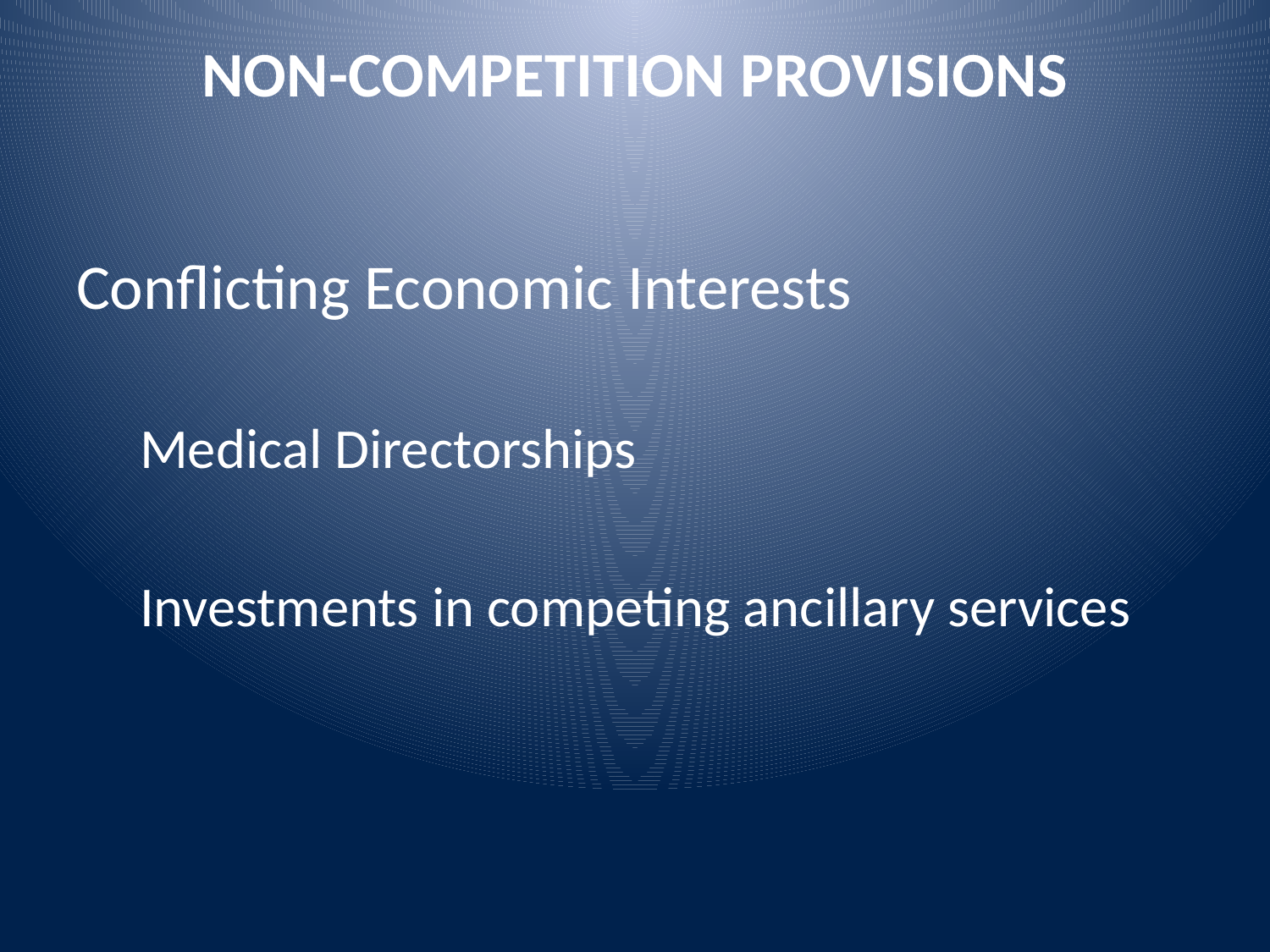

# NON-COMPETITION PROVISIONS

Conflicting Economic Interests

Medical Directorships

Investments in competing ancillary services